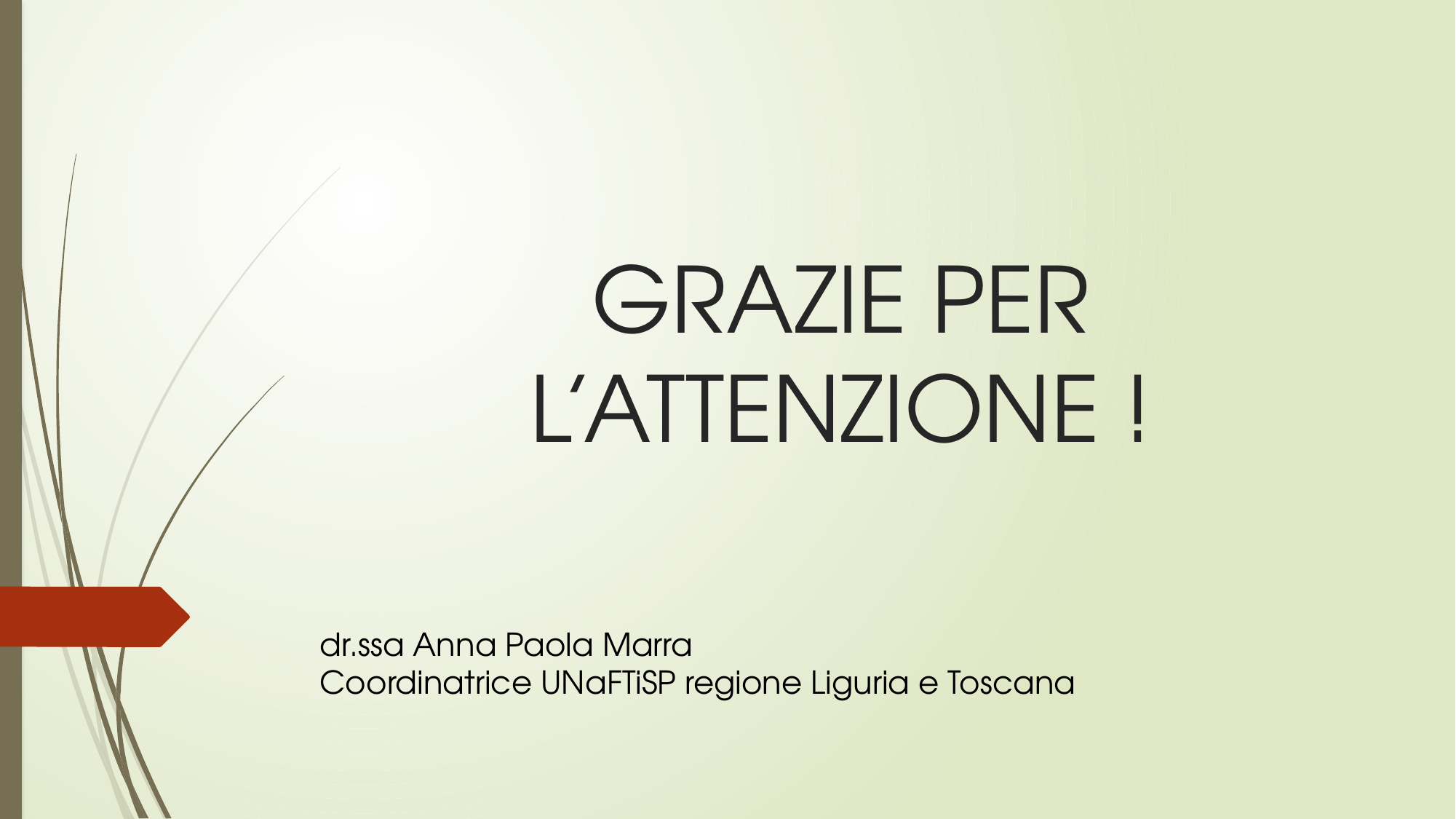

# GRAZIE PER L’ATTENZIONE !
dr.ssa Anna Paola Marra
Coordinatrice UNaFTiSP regione Liguria e Toscana